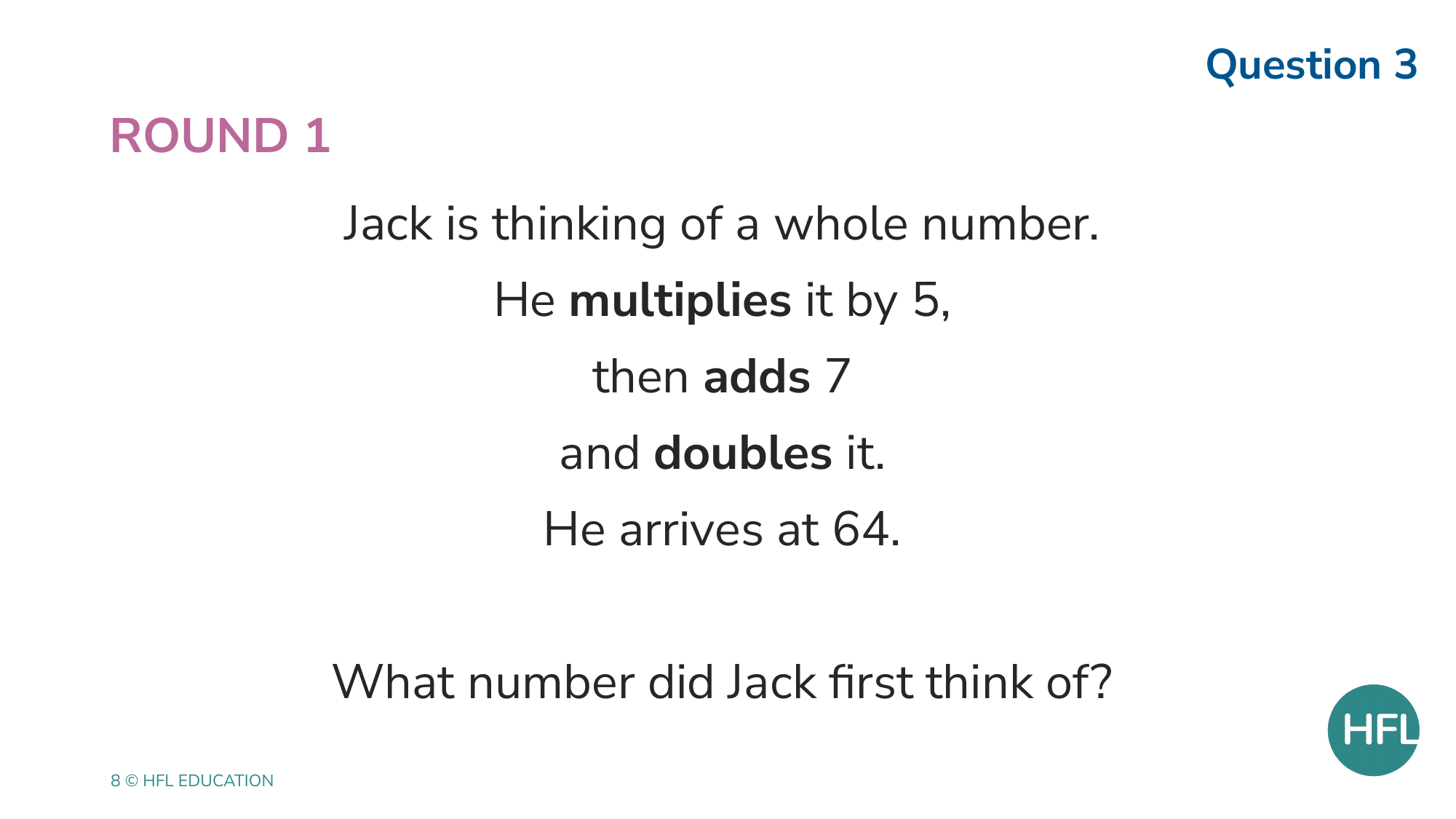

Question 3
# Round 1
Jack is thinking of a whole number.
He multiplies it by 5,
then adds 7
and doubles it.
He arrives at 64.

What number did Jack first think of?